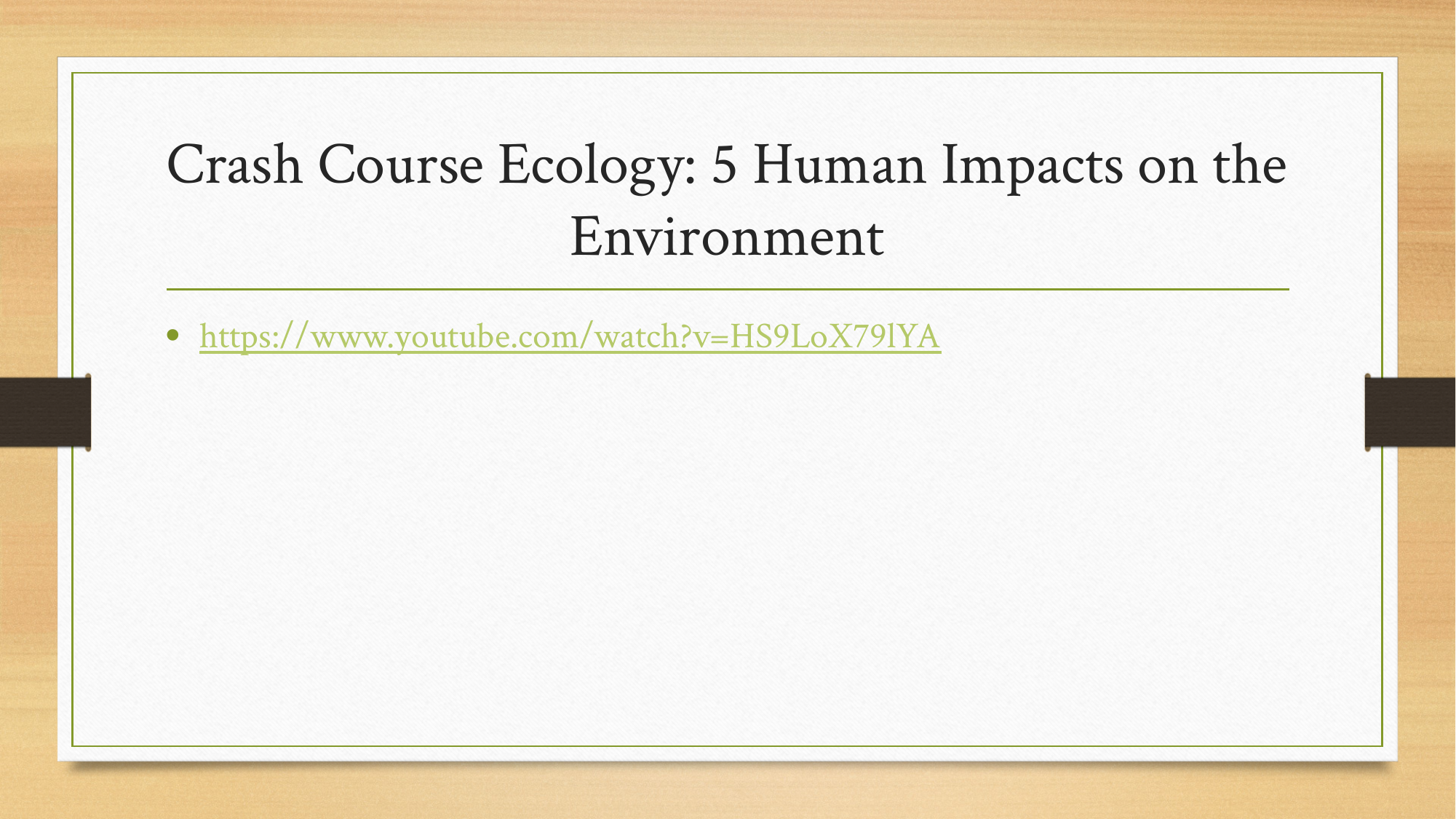

# Crash Course Ecology: 5 Human Impacts on the Environment
https://www.youtube.com/watch?v=HS9LoX79lYA